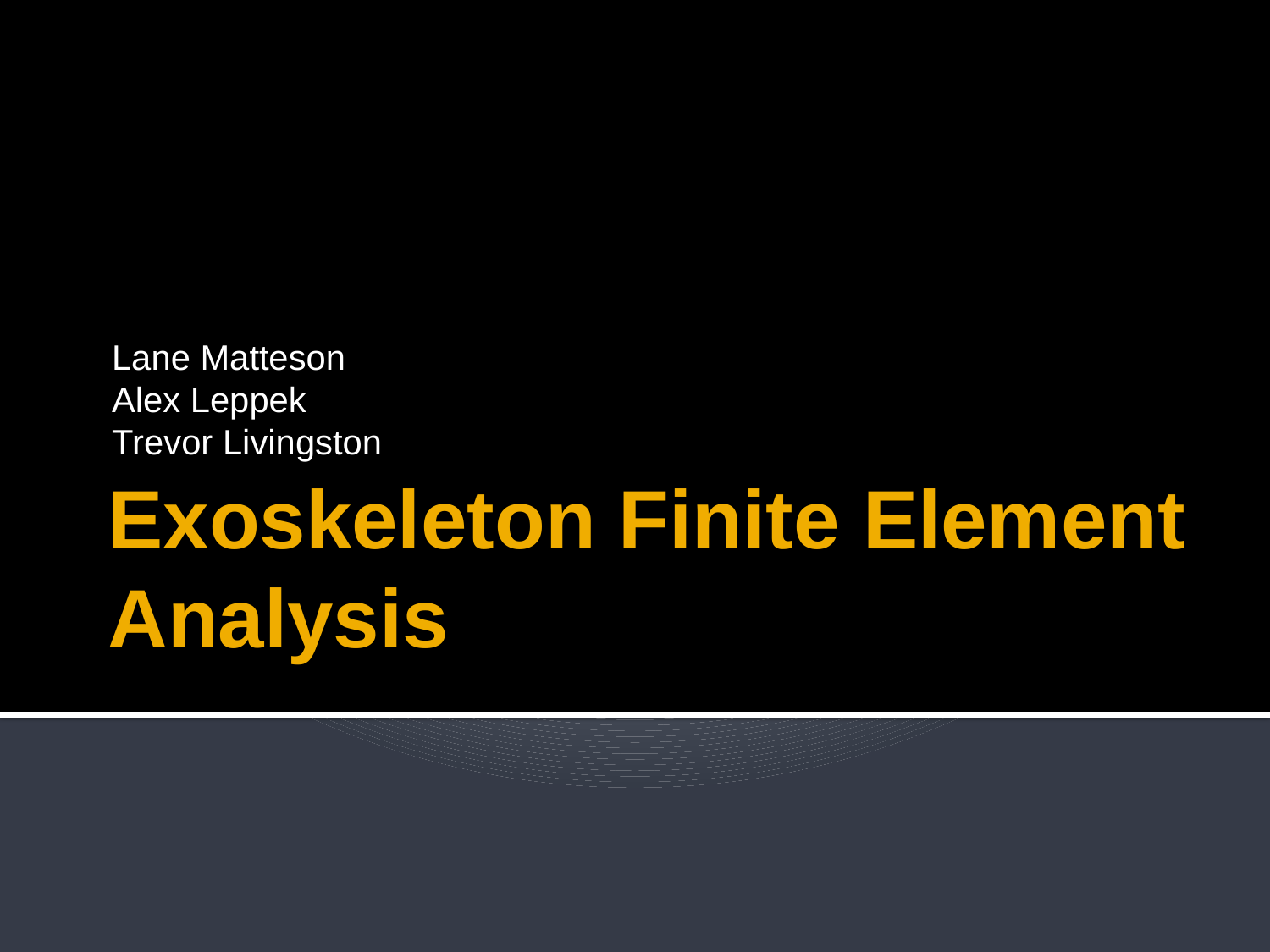

Lane Matteson
Alex Leppek
Trevor Livingston
# Exoskeleton Finite Element Analysis